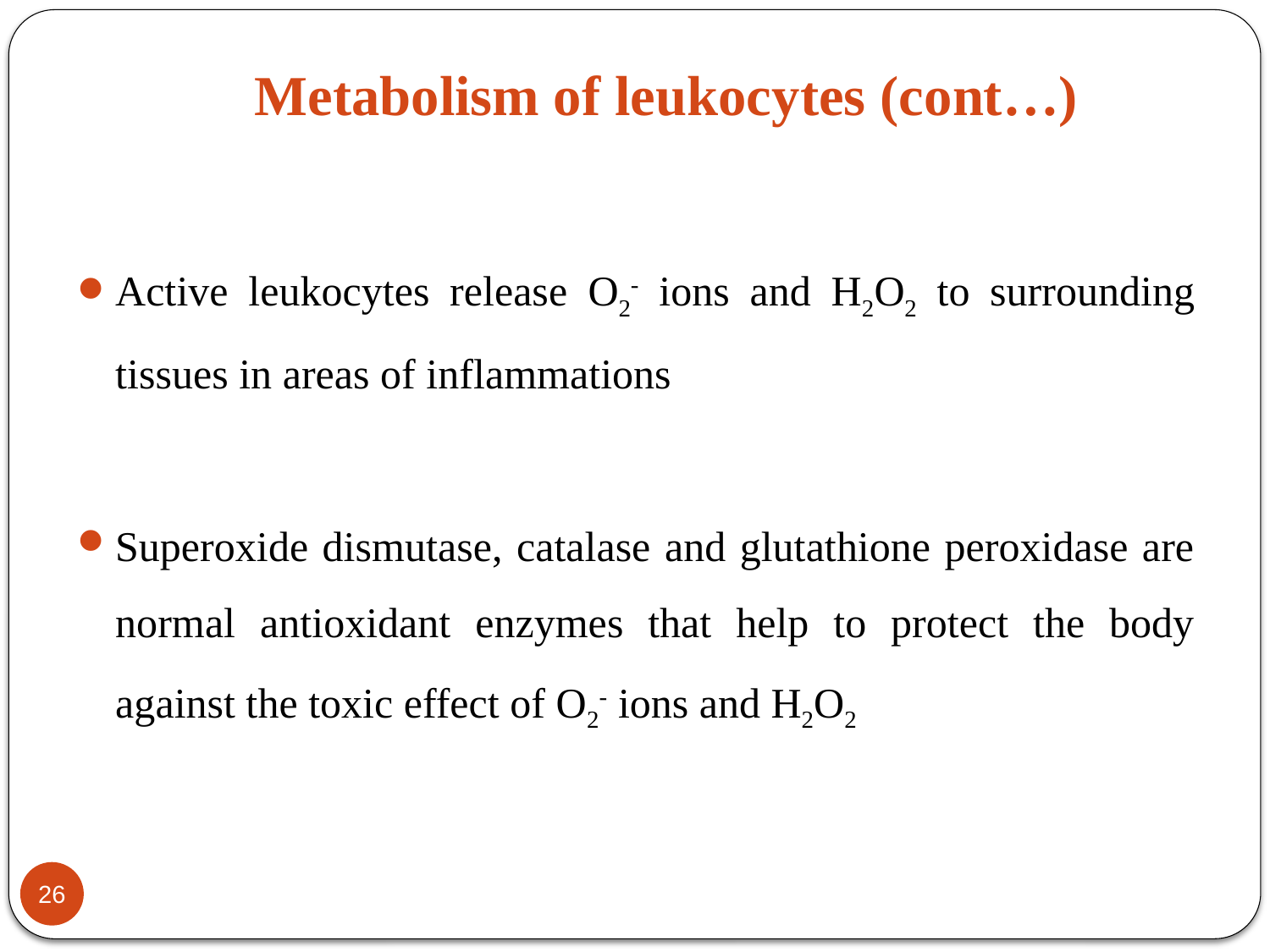

# Metabolism of leukocytes (cont…)
Active leukocytes release O2- ions and H2O2 to surrounding tissues in areas of inflammations

Superoxide dismutase, catalase and glutathione peroxidase are normal antioxidant enzymes that help to protect the body against the toxic effect of O2- ions and H2O2

26